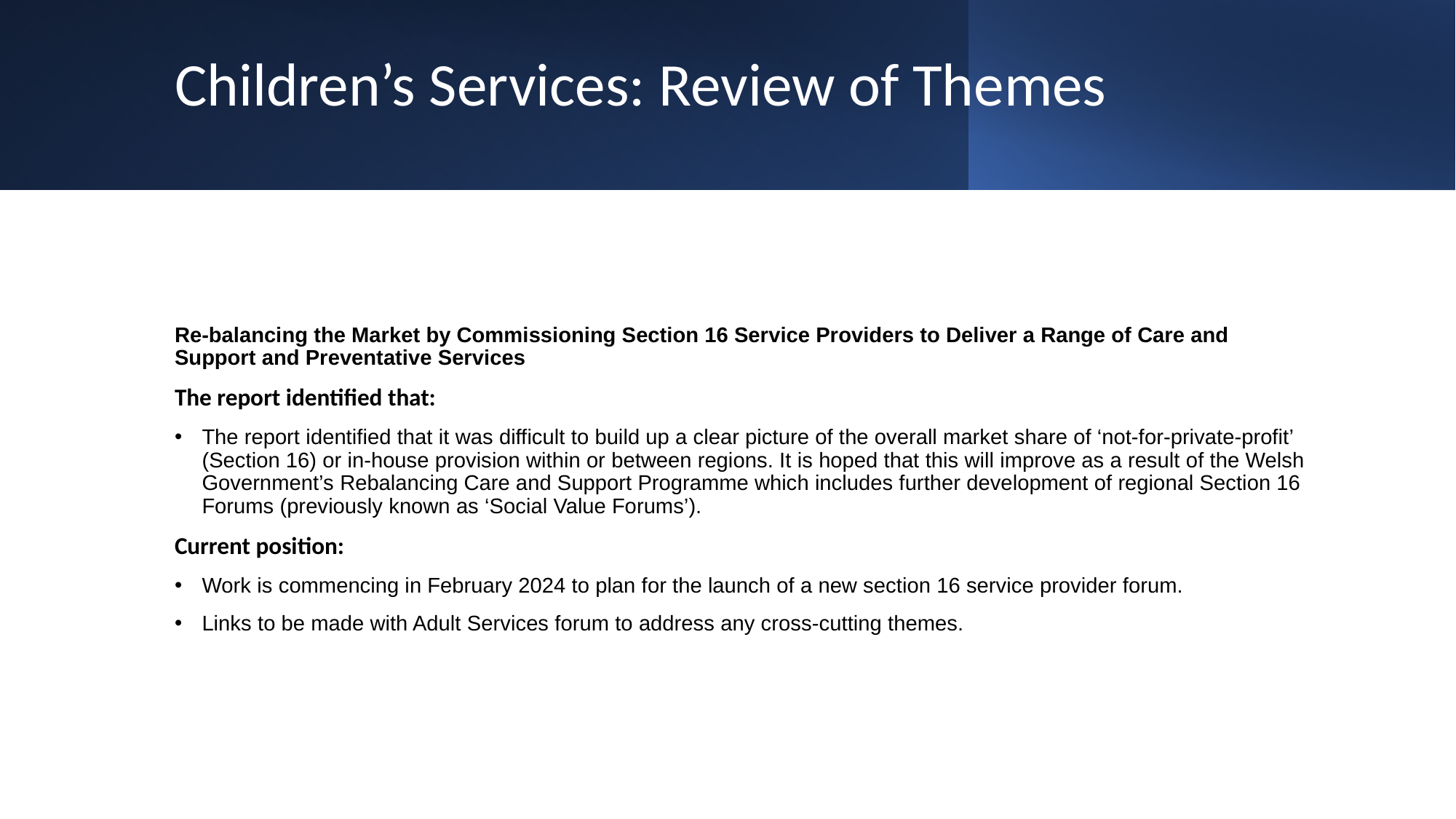

# Children’s Services: Review of Themes
Re-balancing the Market by Commissioning Section 16 Service Providers to Deliver a Range of Care and Support and Preventative Services
The report identified that:
The report identified that it was difficult to build up a clear picture of the overall market share of ‘not-for-private-profit’ (Section 16) or in-house provision within or between regions. It is hoped that this will improve as a result of the Welsh Government’s Rebalancing Care and Support Programme which includes further development of regional Section 16 Forums (previously known as ‘Social Value Forums’).
Current position:
Work is commencing in February 2024 to plan for the launch of a new section 16 service provider forum.
Links to be made with Adult Services forum to address any cross-cutting themes.